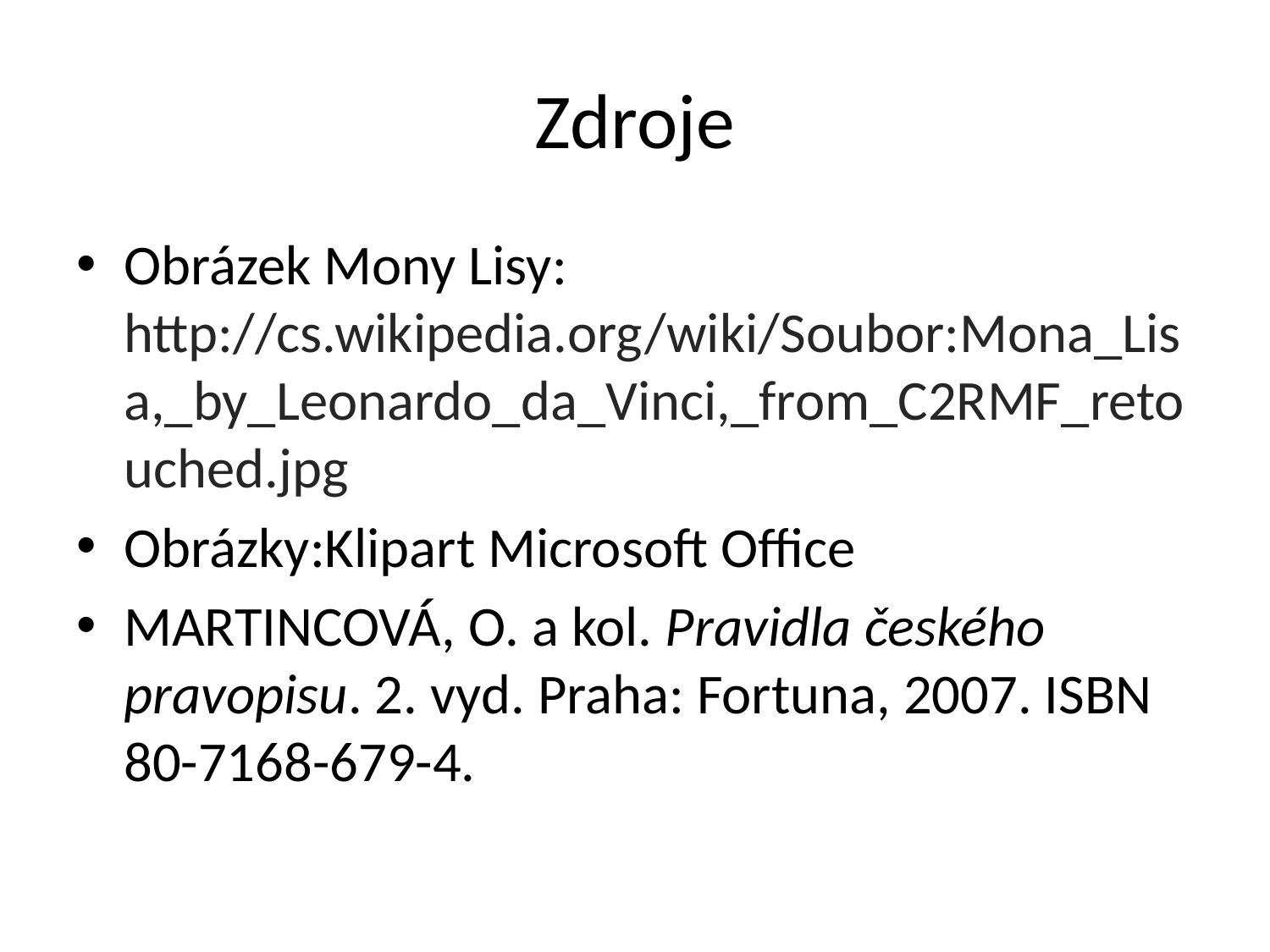

# Zdroje
Obrázek Mony Lisy: http://cs.wikipedia.org/wiki/Soubor:Mona_Lisa,_by_Leonardo_da_Vinci,_from_C2RMF_retouched.jpg
Obrázky:Klipart Microsoft Office
MARTINCOVÁ, O. a kol. Pravidla českého pravopisu. 2. vyd. Praha: Fortuna, 2007. ISBN 80-7168-679-4.